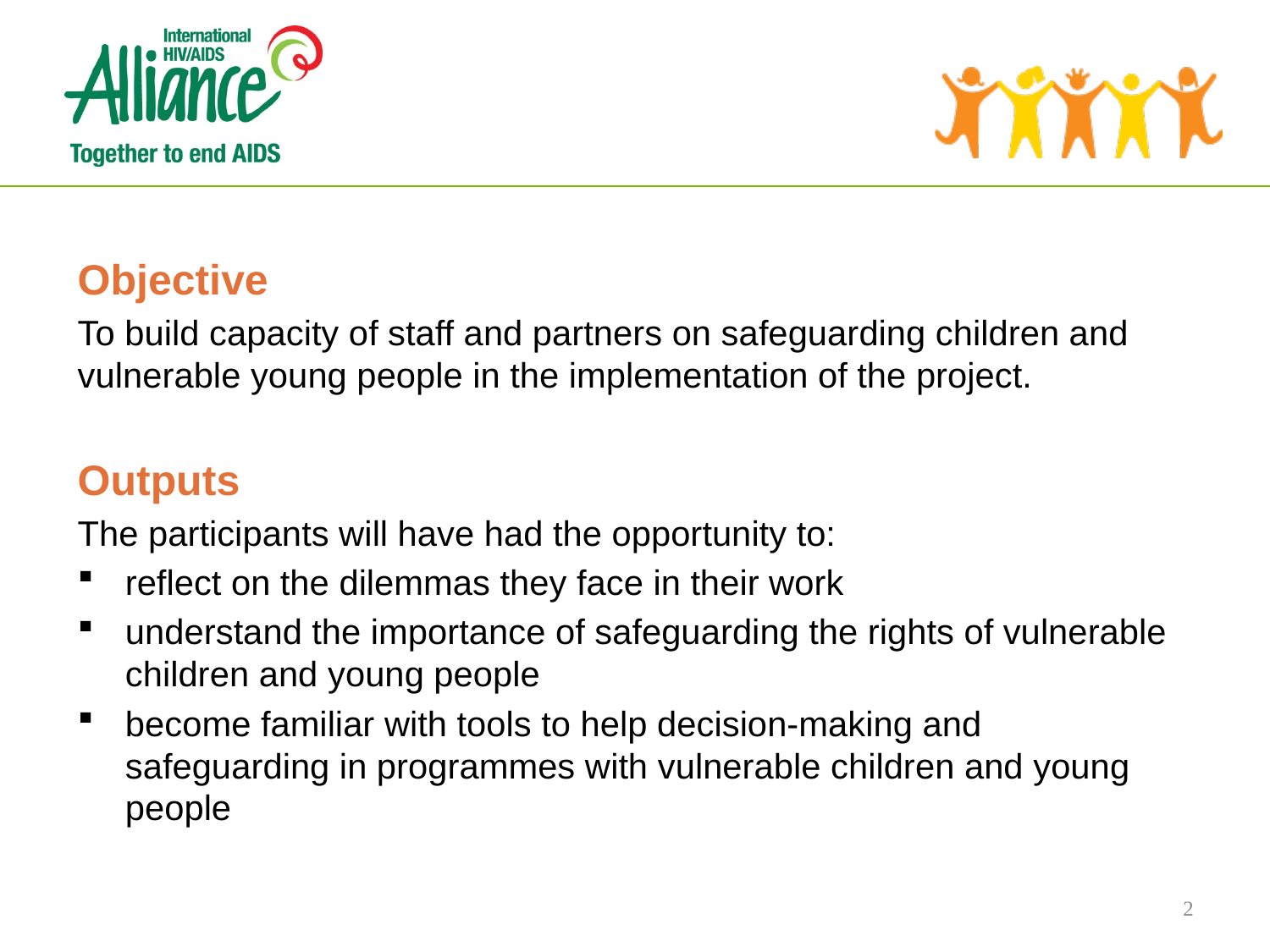

Objective
To build capacity of staff and partners on safeguarding children and vulnerable young people in the implementation of the project.

Outputs
The participants will have had the opportunity to:
reflect on the dilemmas they face in their work
understand the importance of safeguarding the rights of vulnerable children and young people
become familiar with tools to help decision-making and safeguarding in programmes with vulnerable children and young people

2